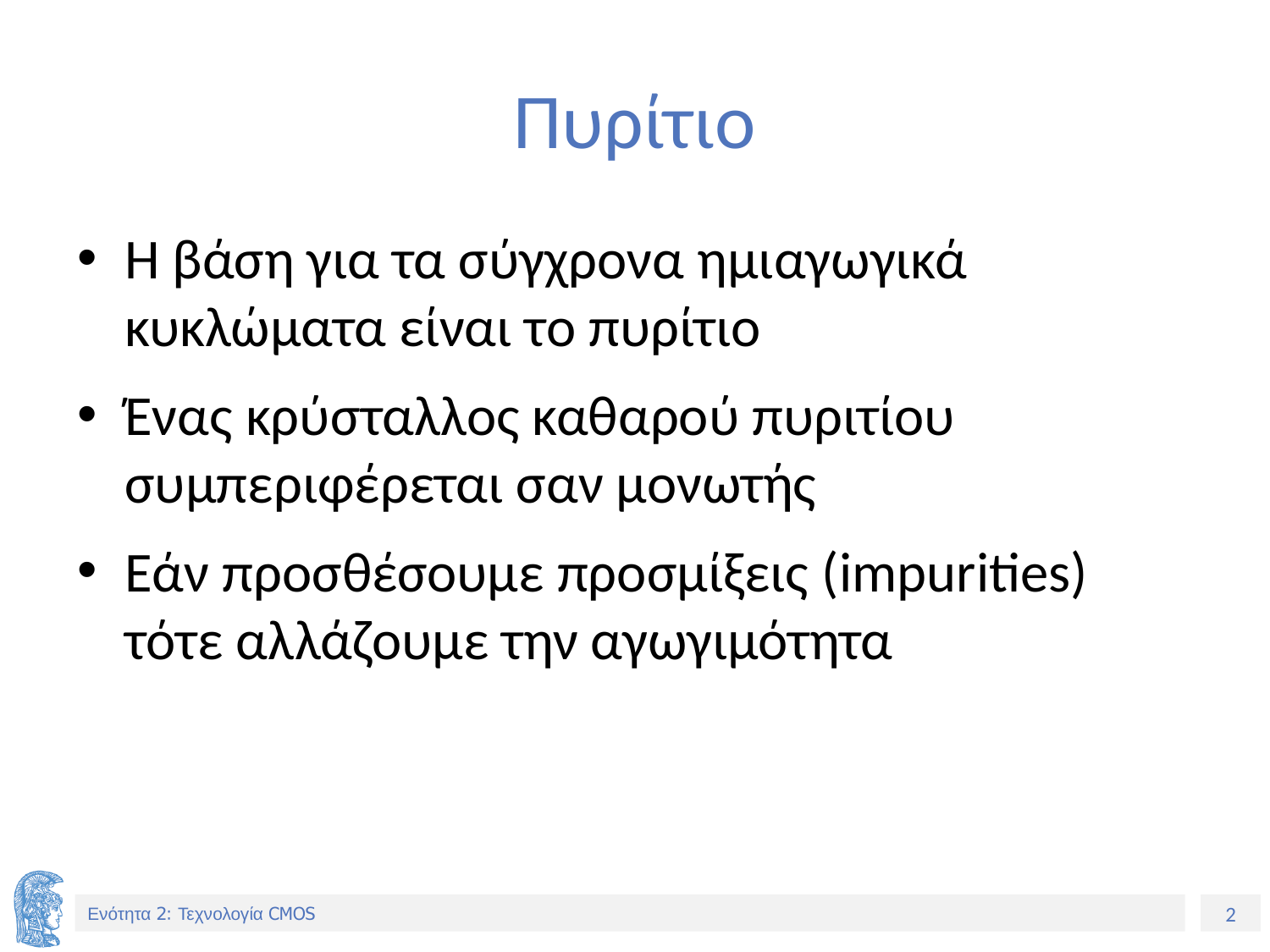

# Πυρίτιο
Η βάση για τα σύγχρονα ημιαγωγικά κυκλώματα είναι το πυρίτιο
Ένας κρύσταλλος καθαρού πυριτίου συμπεριφέρεται σαν μονωτής
Εάν προσθέσουμε προσμίξεις (impurities) τότε αλλάζουμε την αγωγιμότητα